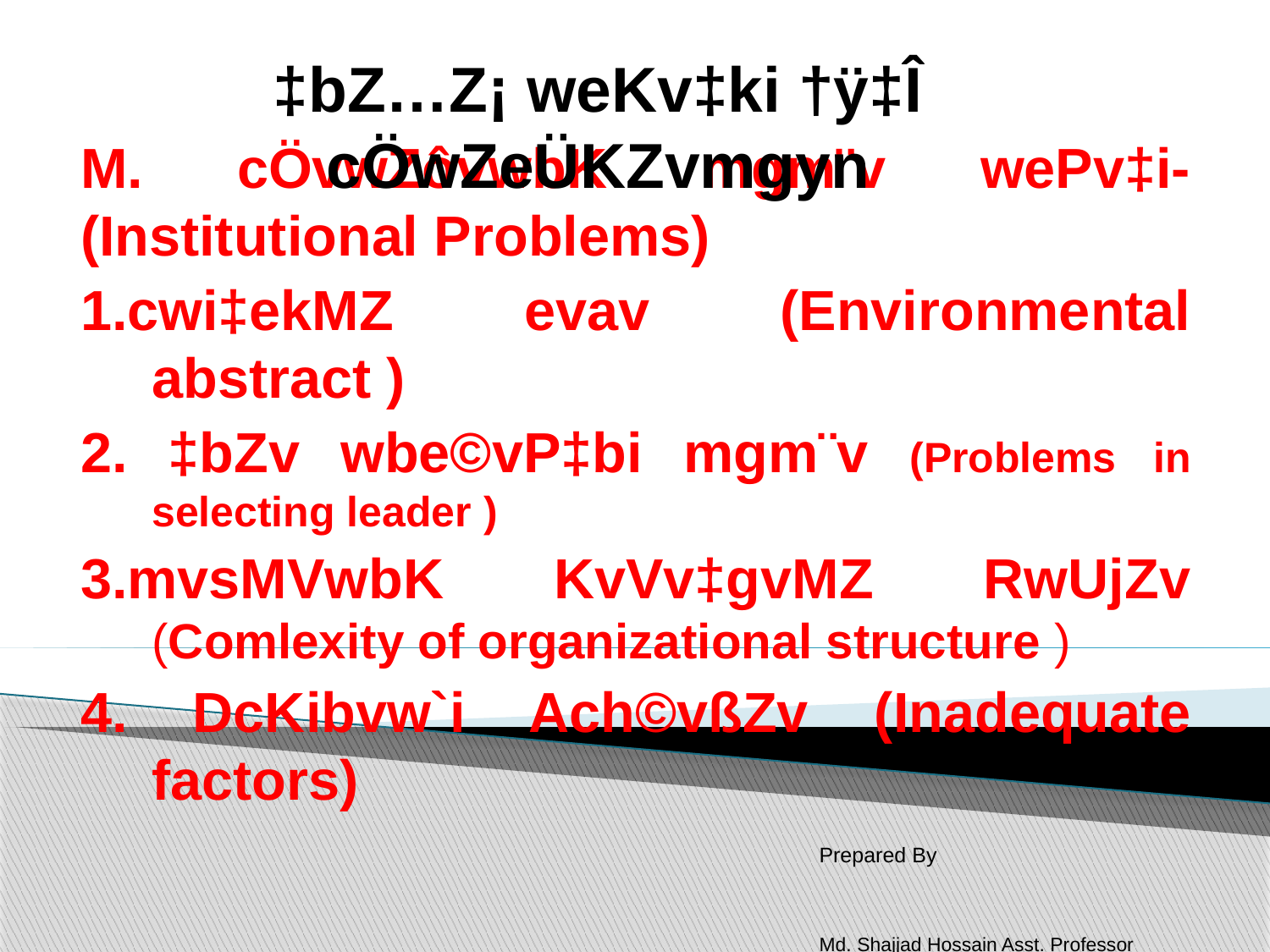

‡bZ…Z¡ weKv‡ki †ÿ‡Î cÖwZeÜKZvmgyn
#

M. cÖvwZôvwbK mgm¨v wePv‡i- (Institutional Problems)
1.cwi‡ekMZ evav (Environmental abstract )
2. ‡bZv wbe©vP‡bi mgm¨v (Problems in selecting leader )
3.mvsMVwbK KvVv‡gvMZ RwUjZv (Comlexity of organizational structure )
4. DcKibvw`i Ach©vßZv (Inadequate factors)
Prepared By                                                       Md. Shajjad Hossain Asst. Professor                                                                                                                                                 Department of Management                                                                                                                        Alhaj Ahed Ali Biswas Degree College, Pabna